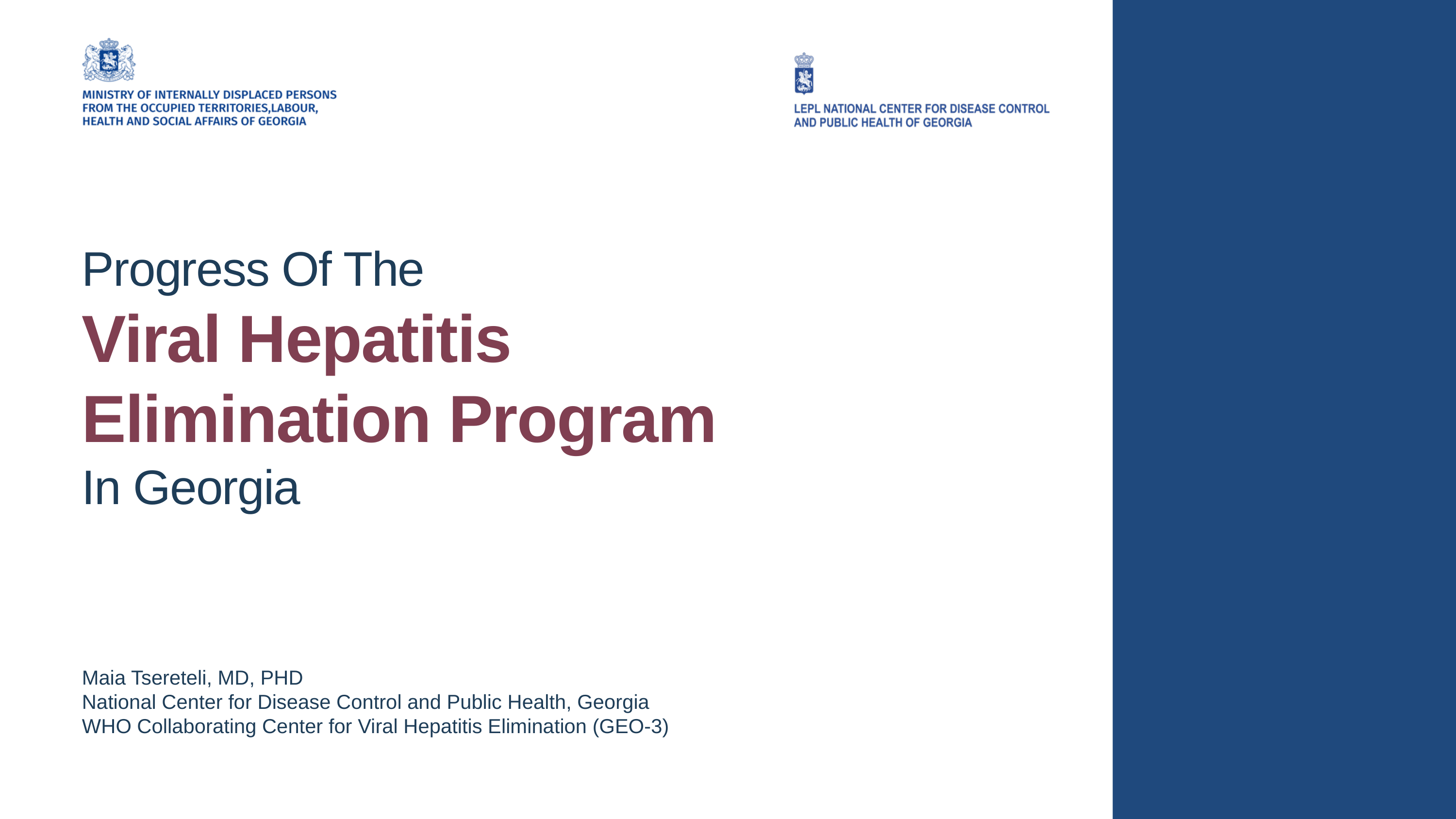

Progress Of The
Viral Hepatitis
Elimination Program
In Georgia

Maia Tsereteli, MD, PHD
National Center for Disease Control and Public Health, Georgia
WHO Collaborating Center for Viral Hepatitis Elimination (GEO-3)